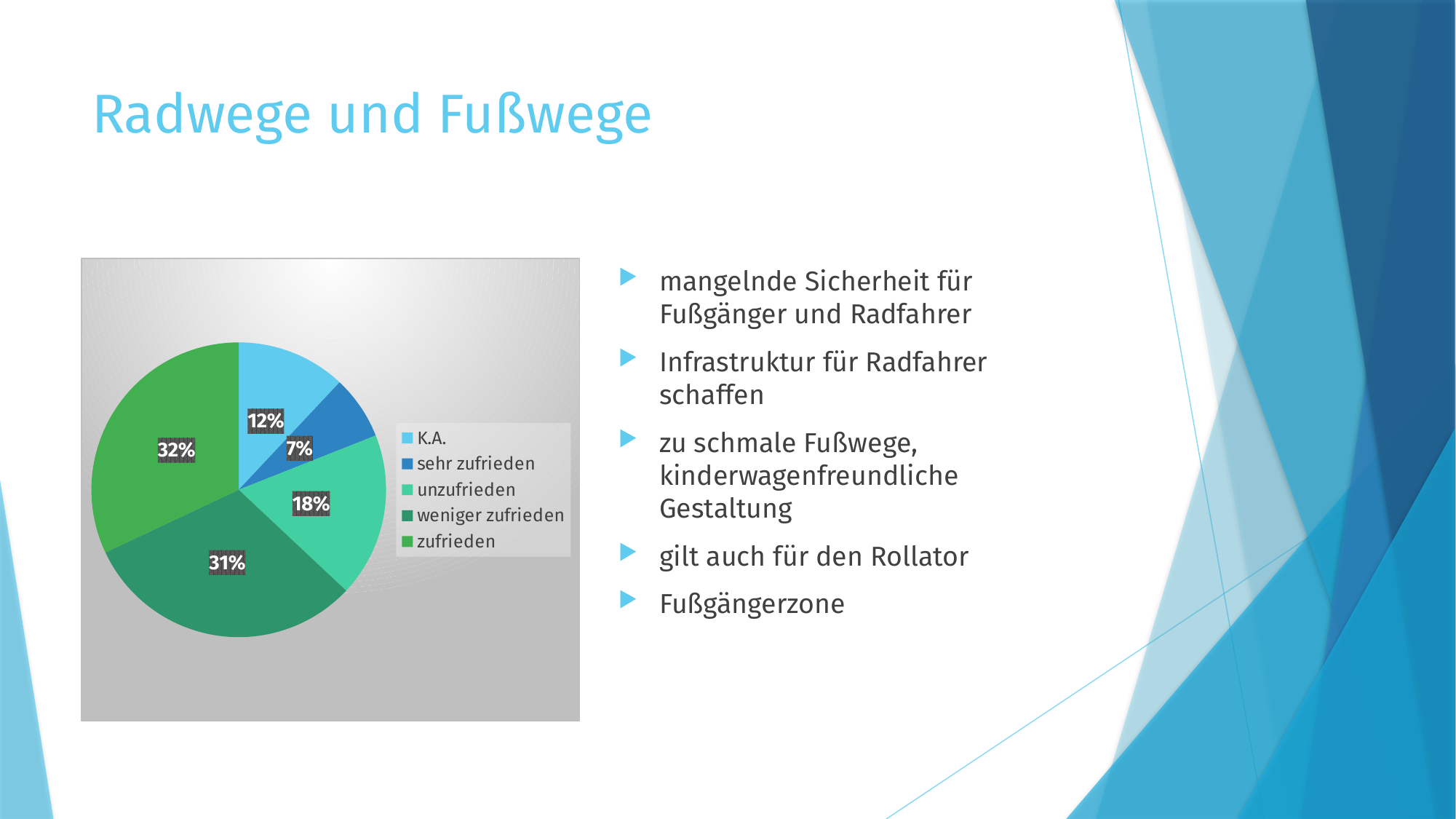

# Radwege und Fußwege

### Chart

| Category |  |
|---|---|
| K.A. | 0.12000000000000001 |
| sehr zufrieden | 0.07000000000000002 |
| unzufrieden | 0.18000000000000002 |
| weniger zufrieden | 0.31000000000000005 |
| zufrieden | 0.32000000000000006 |
mangelnde Sicherheit für Fußgänger und Radfahrer
Infrastruktur für Radfahrer schaffen
zu schmale Fußwege, kinderwagenfreundliche Gestaltung
gilt auch für den Rollator
Fußgängerzone